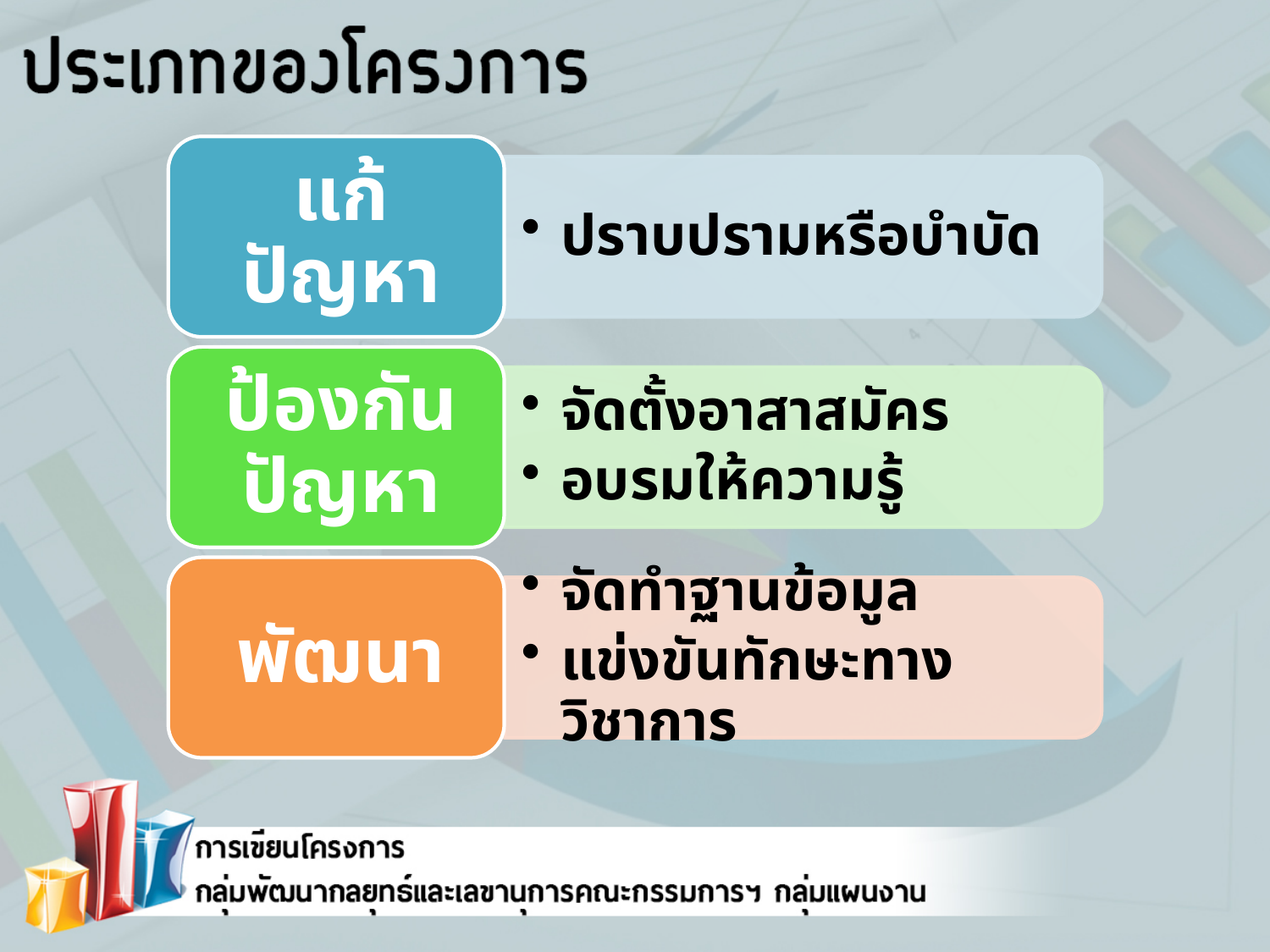

ปราบปรามหรือบำบัด
แก้ปัญหา
จัดตั้งอาสาสมัคร
อบรมให้ความรู้
ป้องกันปัญหา
จัดทำฐานข้อมูล
แข่งขันทักษะทางวิชาการ
พัฒนา